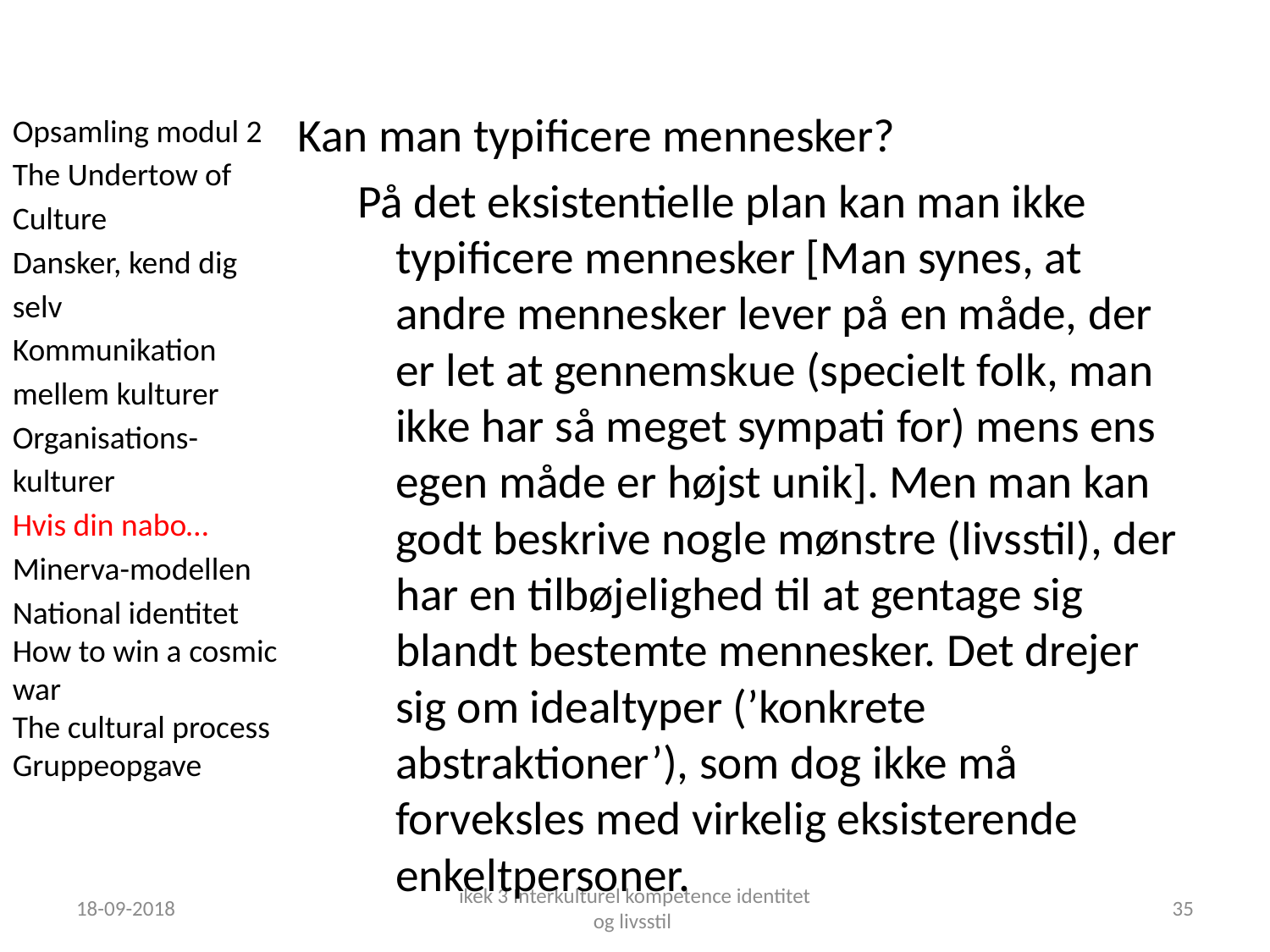

Opsamling modul 2
The Undertow of Culture
Dansker, kend dig selv
Kommunikation mellem kulturer
Organisations-kulturer
Hvis din nabo…
Minerva-modellen
National identitet
How to win a cosmic war
The cultural process
Gruppeopgave
Kan man typificere mennesker?
På det eksistentielle plan kan man ikke typificere mennesker [Man synes, at andre mennesker lever på en måde, der er let at gennemskue (specielt folk, man ikke har så meget sympati for) mens ens egen måde er højst unik]. Men man kan godt beskrive nogle mønstre (livsstil), der har en tilbøjelighed til at gentage sig blandt bestemte mennesker. Det drejer sig om idealtyper (’konkrete abstraktioner’), som dog ikke må forveksles med virkelig eksisterende enkeltpersoner.
18-09-2018
ikek 3 Interkulturel kompetence identitet og livsstil
35